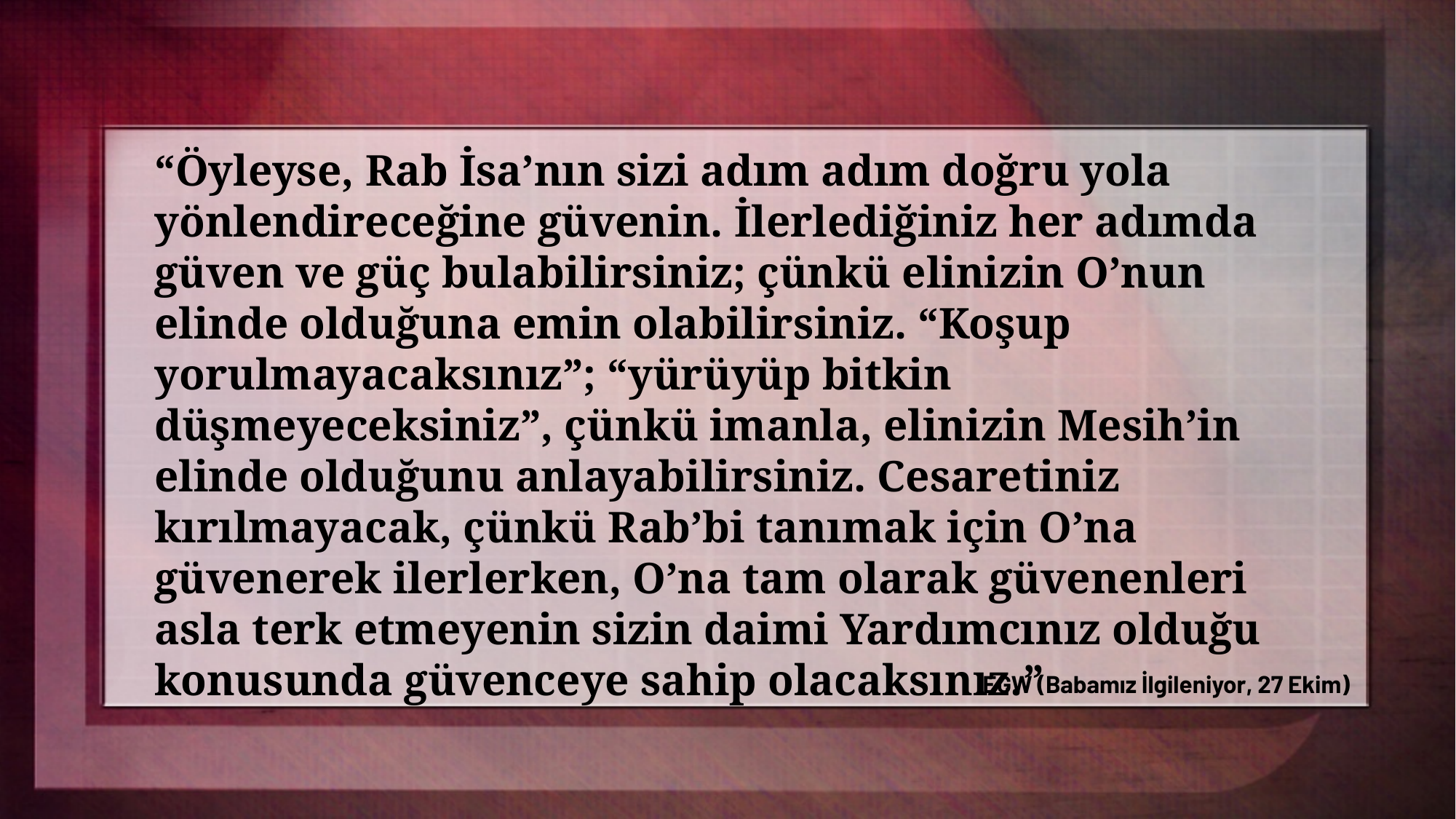

“Öyleyse, Rab İsa’nın sizi adım adım doğru yola yönlendireceğine güvenin. İlerlediğiniz her adımda güven ve güç bulabilirsiniz; çünkü elinizin O’nun elinde olduğuna emin olabilirsiniz. “Koşup yorulmayacaksınız”; “yürüyüp bitkin düşmeyeceksiniz”, çünkü imanla, elinizin Mesih’in elinde olduğunu anlayabilirsiniz. Cesaretiniz kırılmayacak, çünkü Rab’bi tanımak için O’na güvenerek ilerlerken, O’na tam olarak güvenenleri asla terk etmeyenin sizin daimi Yardımcınız olduğu konusunda güvenceye sahip olacaksınız.”
EGW (Babamız İlgileniyor, 27 Ekim)